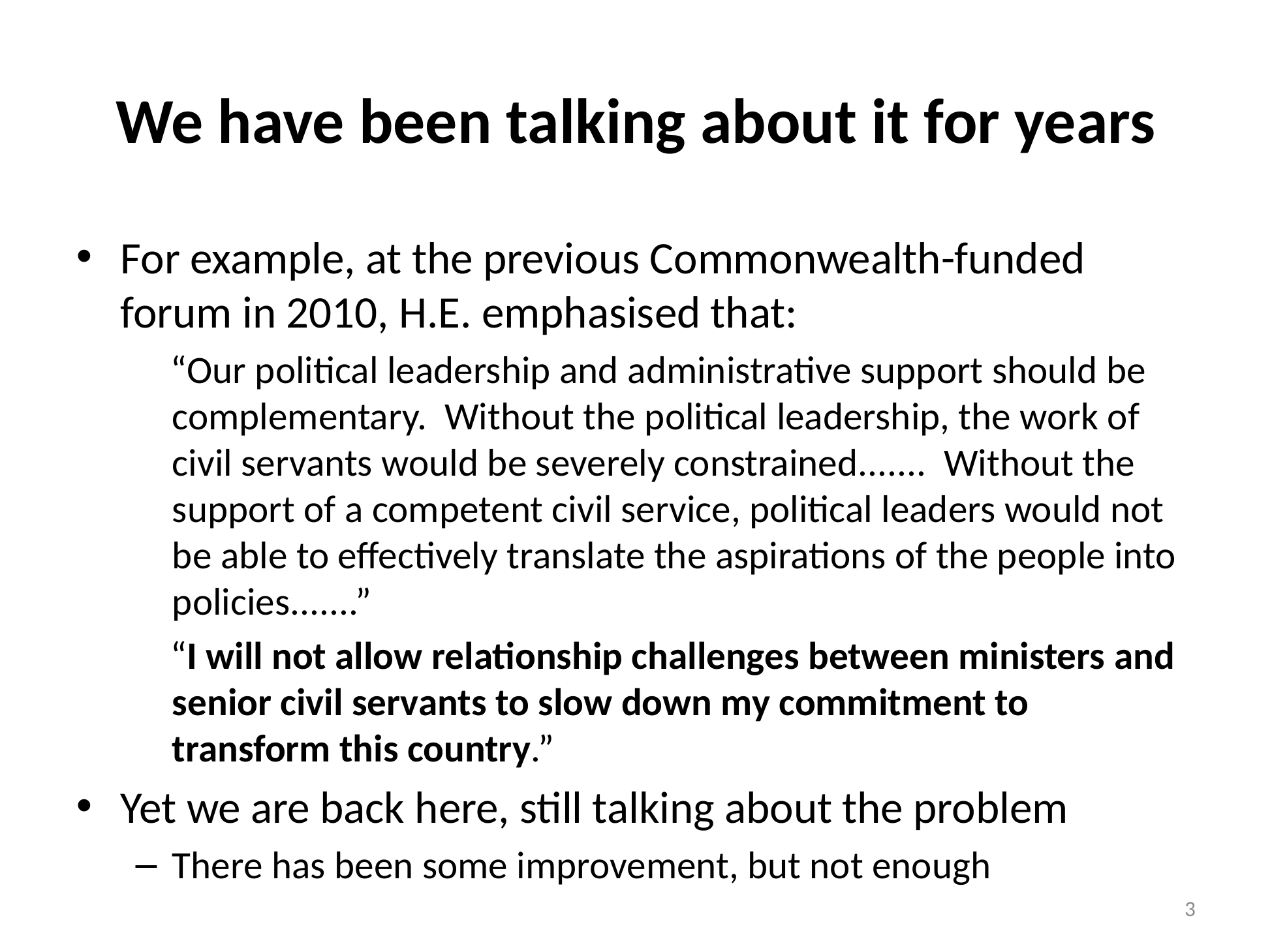

# We have been talking about it for years
For example, at the previous Commonwealth-funded forum in 2010, H.E. emphasised that:
    “Our political leadership and administrative support should be complementary.  Without the political leadership, the work of civil servants would be severely constrained.......  Without the support of a competent civil service, political leaders would not be able to effectively translate the aspirations of the people into policies.......”
    “I will not allow relationship challenges between ministers and senior civil servants to slow down my commitment to transform this country.”
Yet we are back here, still talking about the problem
There has been some improvement, but not enough
3